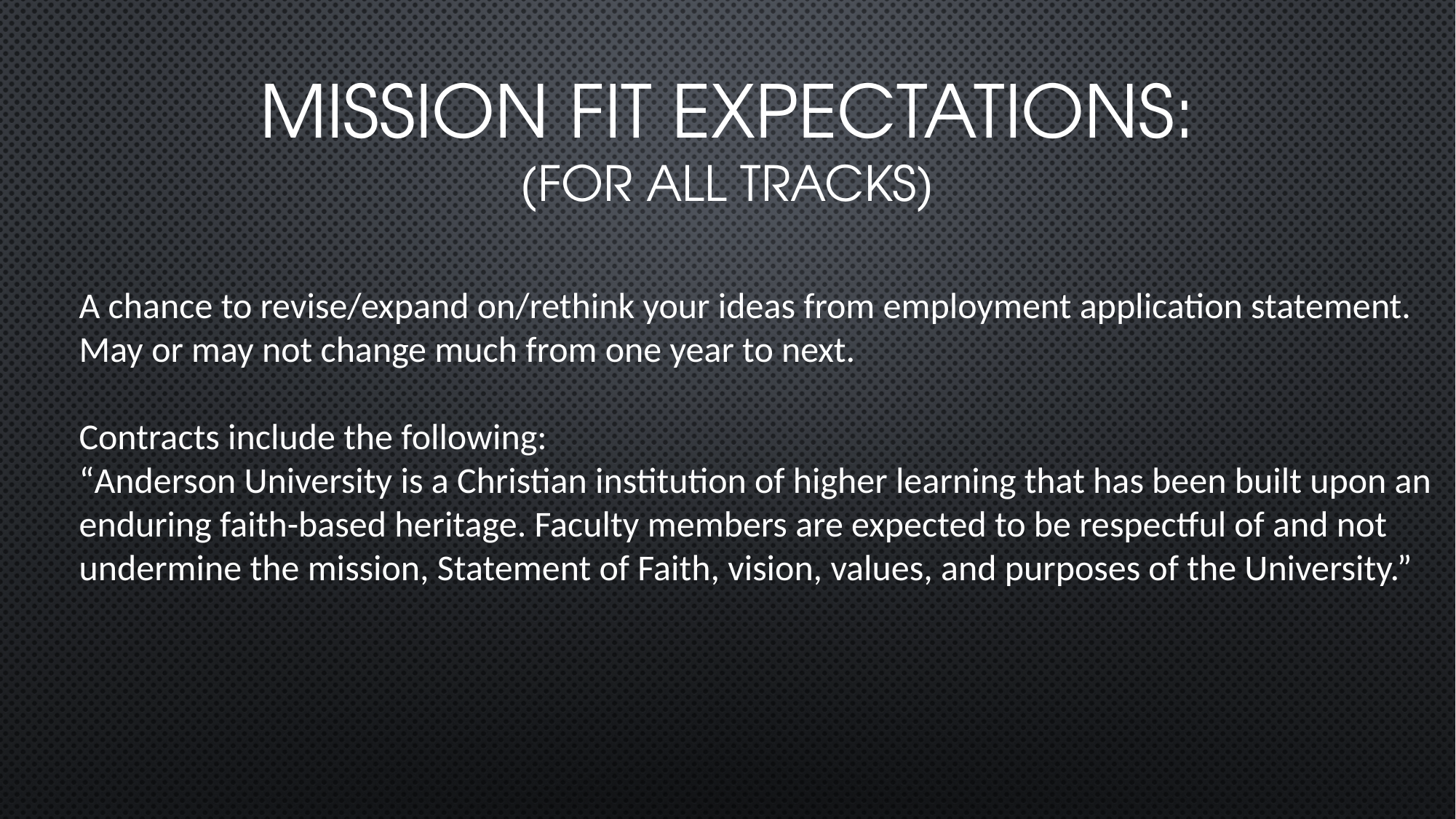

Mission Fit Expectations:
(for all tracks)
A chance to revise/expand on/rethink your ideas from employment application statement.
May or may not change much from one year to next.

Contracts include the following:
“Anderson University is a Christian institution of higher learning that has been built upon an enduring faith-based heritage. Faculty members are expected to be respectful of and not undermine the mission, Statement of Faith, vision, values, and purposes of the University.”